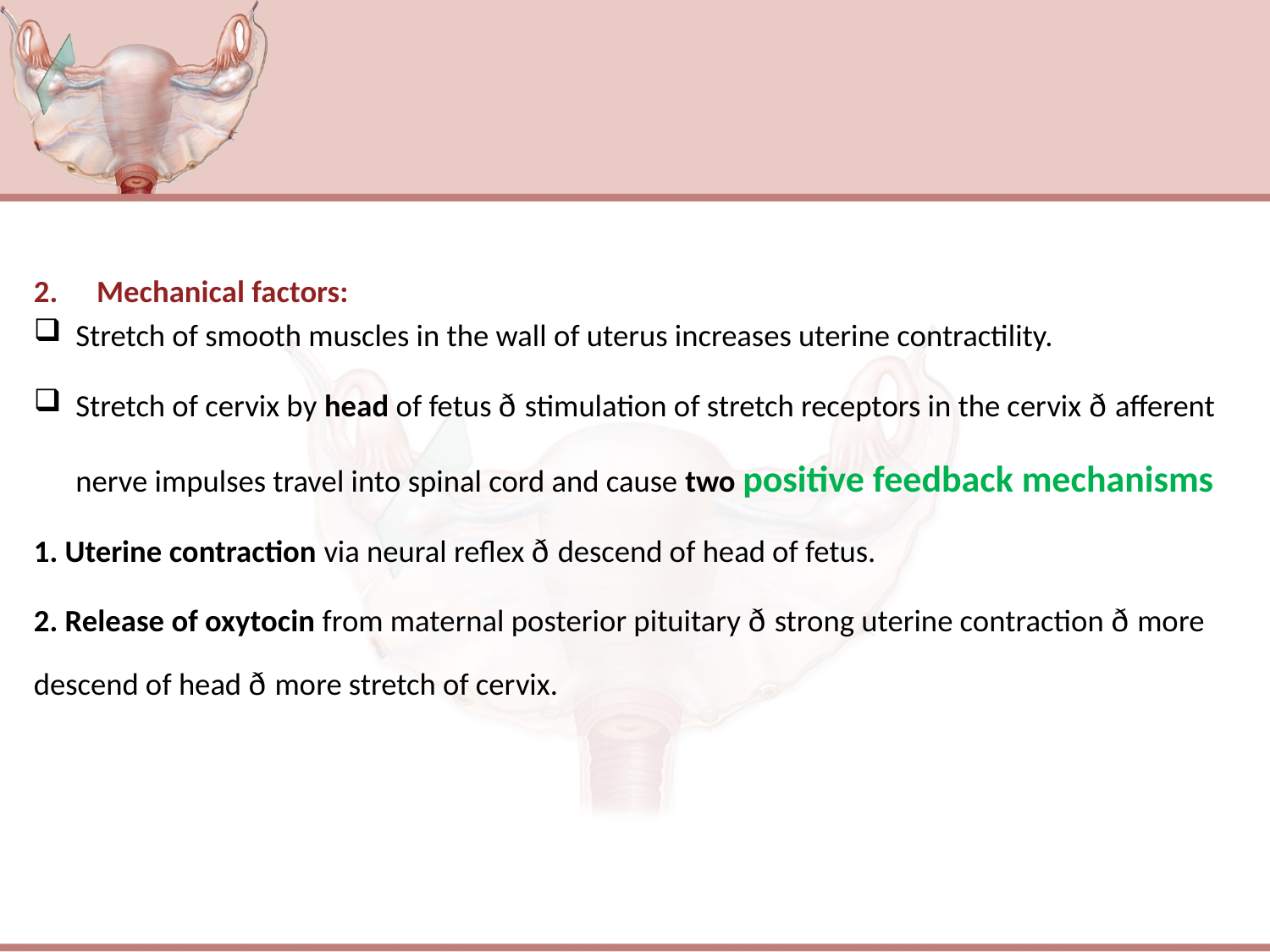

Mechanical factors:
Stretch of smooth muscles in the wall of uterus increases uterine contractility.
Stretch of cervix by head of fetus ð stimulation of stretch receptors in the cervix ð afferent nerve impulses travel into spinal cord and cause two positive feedback mechanisms
1. Uterine contraction via neural reflex ð descend of head of fetus.
2. Release of oxytocin from maternal posterior pituitary ð strong uterine contraction ð more descend of head ð more stretch of cervix.